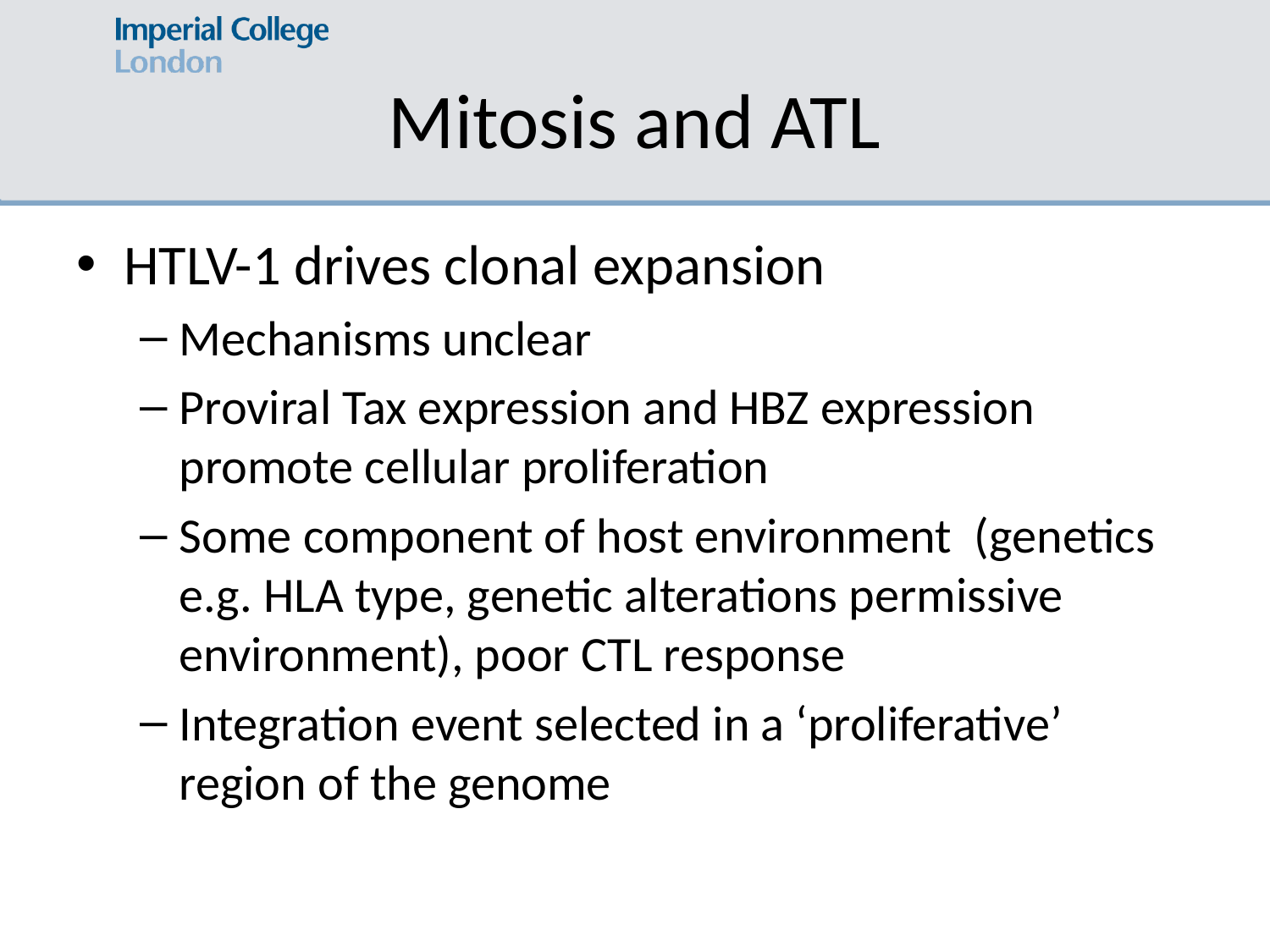

# Mitosis and ATL
HTLV-1 drives clonal expansion
Mechanisms unclear
Proviral Tax expression and HBZ expression promote cellular proliferation
Some component of host environment  (genetics e.g. HLA type, genetic alterations permissive environment), poor CTL response
Integration event selected in a ‘proliferative’ region of the genome